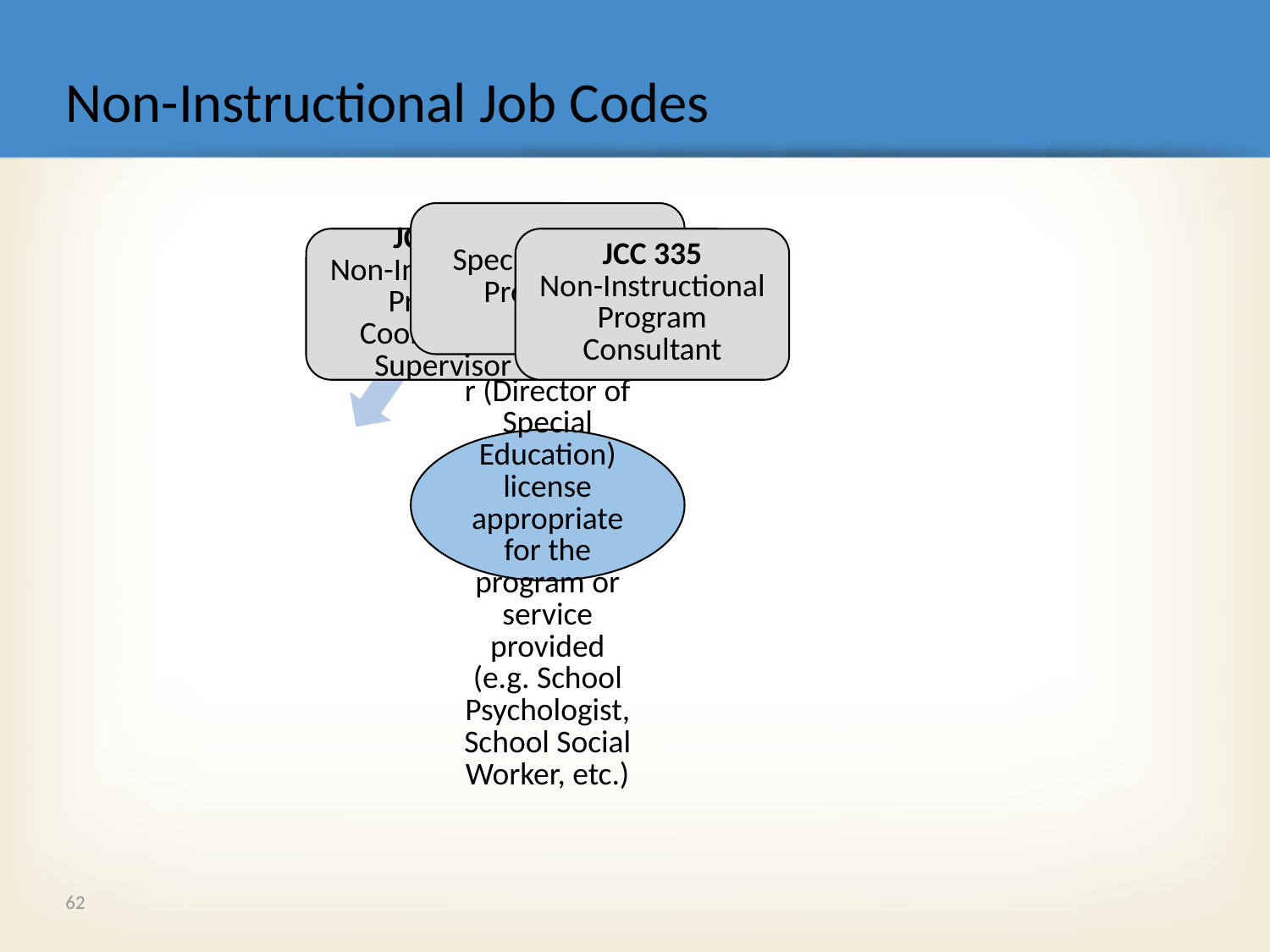

# Non-Instructional Job Codes
JCC 108
JCC 335
62